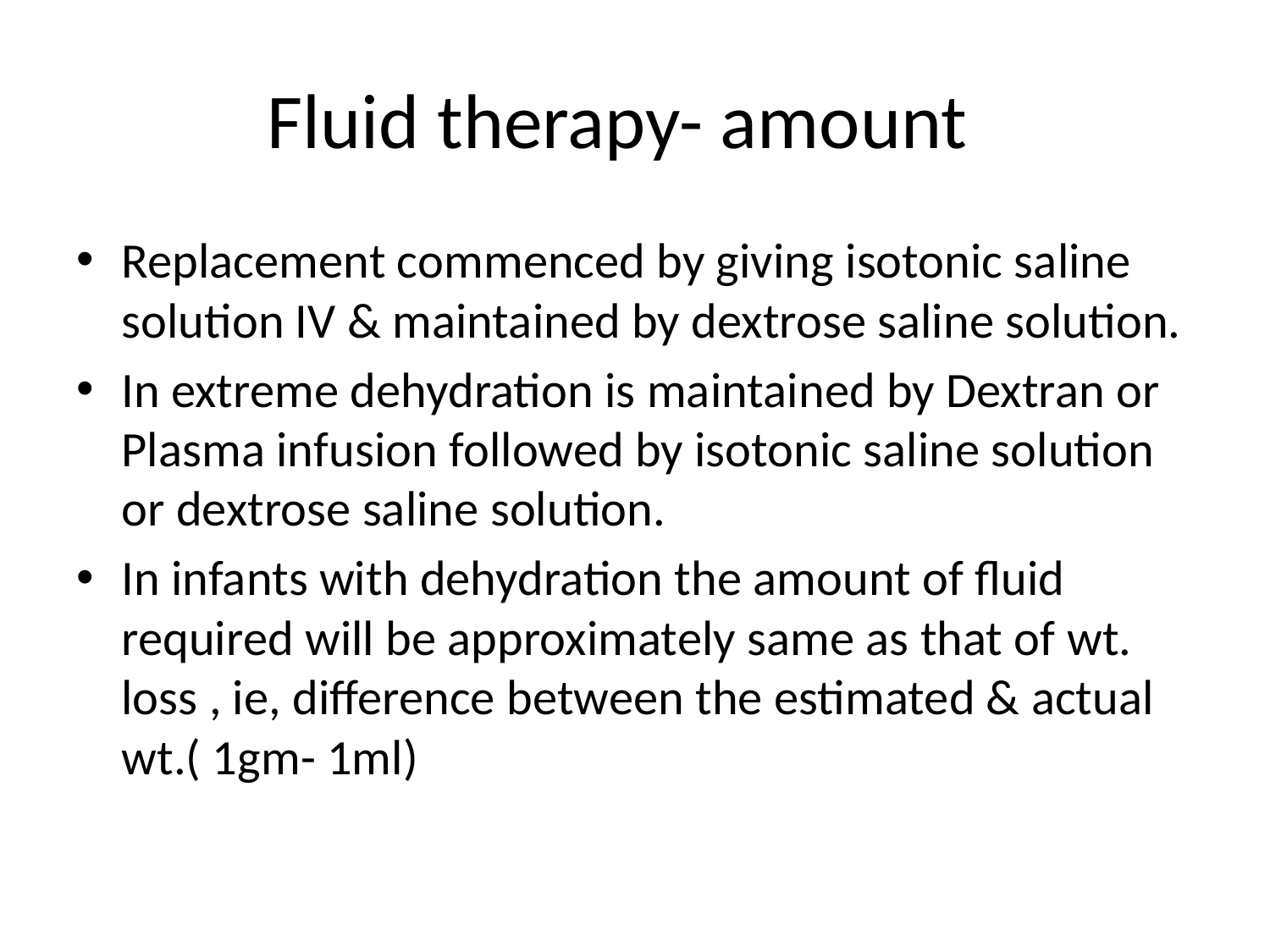

# Fluid therapy- amount
Replacement commenced by giving isotonic saline solution IV & maintained by dextrose saline solution.
In extreme dehydration is maintained by Dextran or Plasma infusion followed by isotonic saline solution or dextrose saline solution.
In infants with dehydration the amount of fluid required will be approximately same as that of wt. loss , ie, difference between the estimated & actual wt.( 1gm- 1ml)